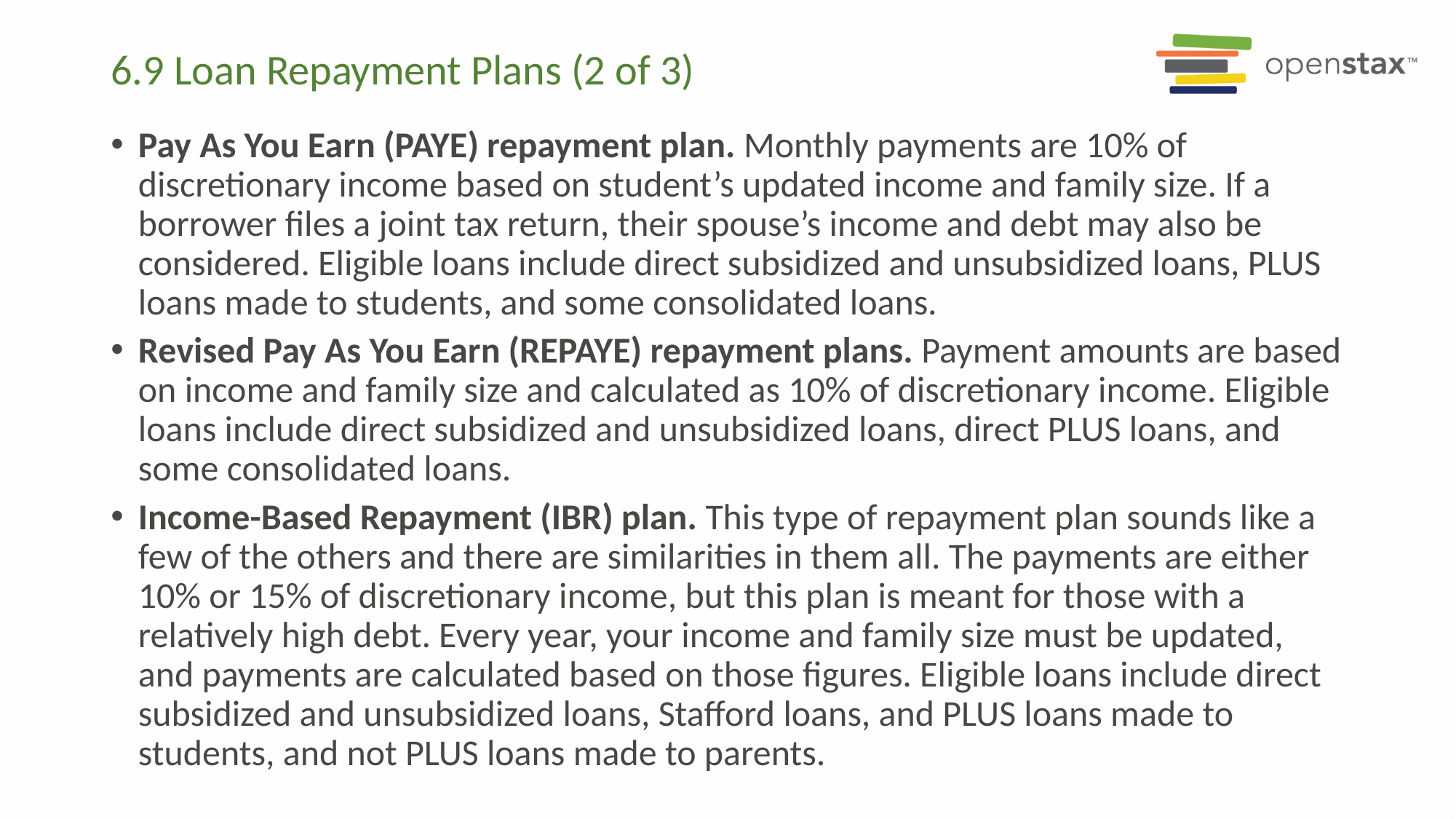

# 6.9 Loan Repayment Plans (2 of 3)
Pay As You Earn (PAYE) repayment plan. Monthly payments are 10% of discretionary income based on student’s updated income and family size. If a borrower files a joint tax return, their spouse’s income and debt may also be considered. Eligible loans include direct subsidized and unsubsidized loans, PLUS loans made to students, and some consolidated loans.
Revised Pay As You Earn (REPAYE) repayment plans. Payment amounts are based on income and family size and calculated as 10% of discretionary income. Eligible loans include direct subsidized and unsubsidized loans, direct PLUS loans, and some consolidated loans.
Income-Based Repayment (IBR) plan. This type of repayment plan sounds like a few of the others and there are similarities in them all. The payments are either 10% or 15% of discretionary income, but this plan is meant for those with a relatively high debt. Every year, your income and family size must be updated, and payments are calculated based on those figures. Eligible loans include direct subsidized and unsubsidized loans, Stafford loans, and PLUS loans made to students, and not PLUS loans made to parents.